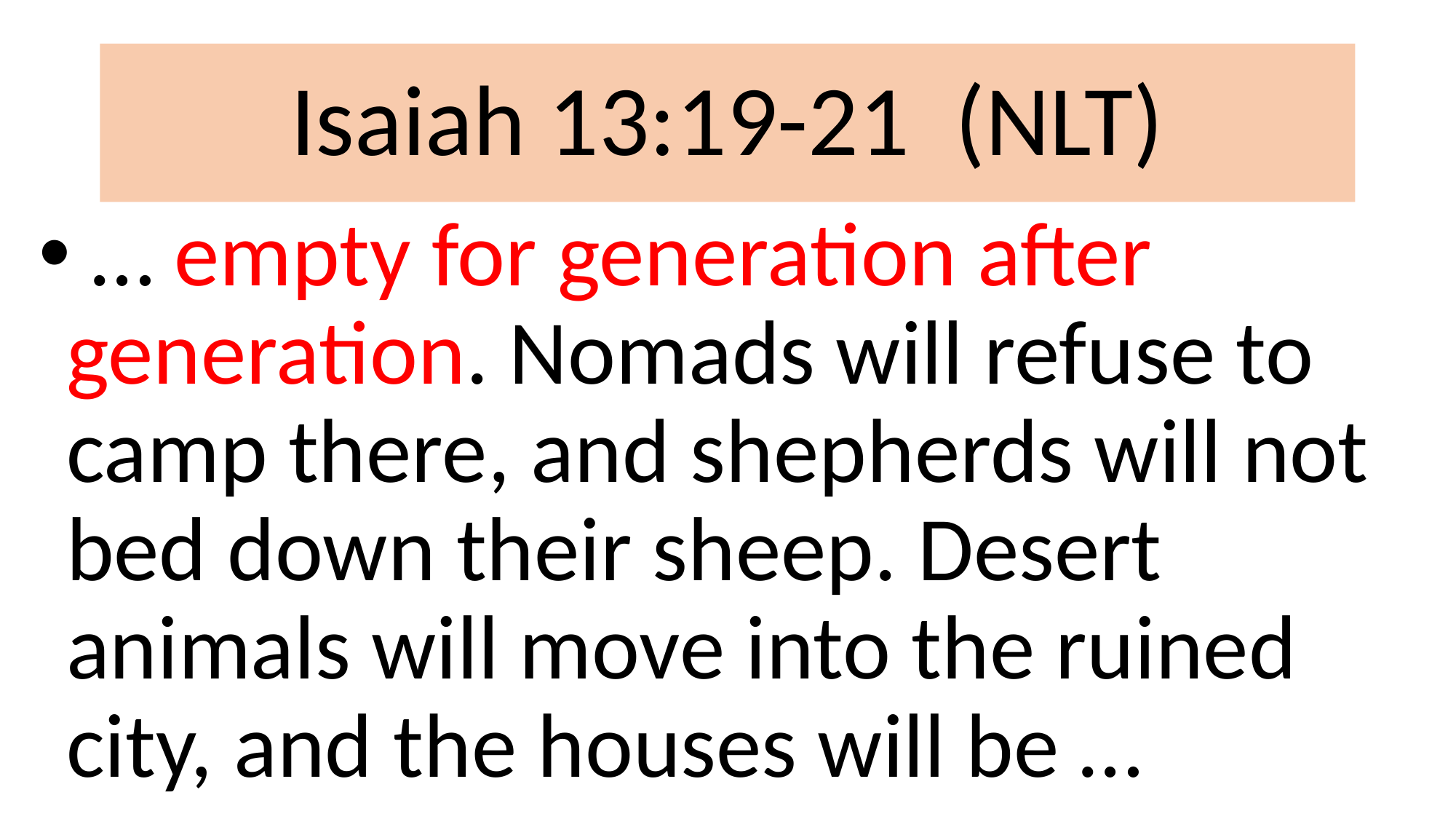

# Isaiah 13:19-21  (NLT)
 … empty for generation after generation. Nomads will refuse to camp there, and shepherds will not bed down their sheep. Desert animals will move into the ruined city, and the houses will be …